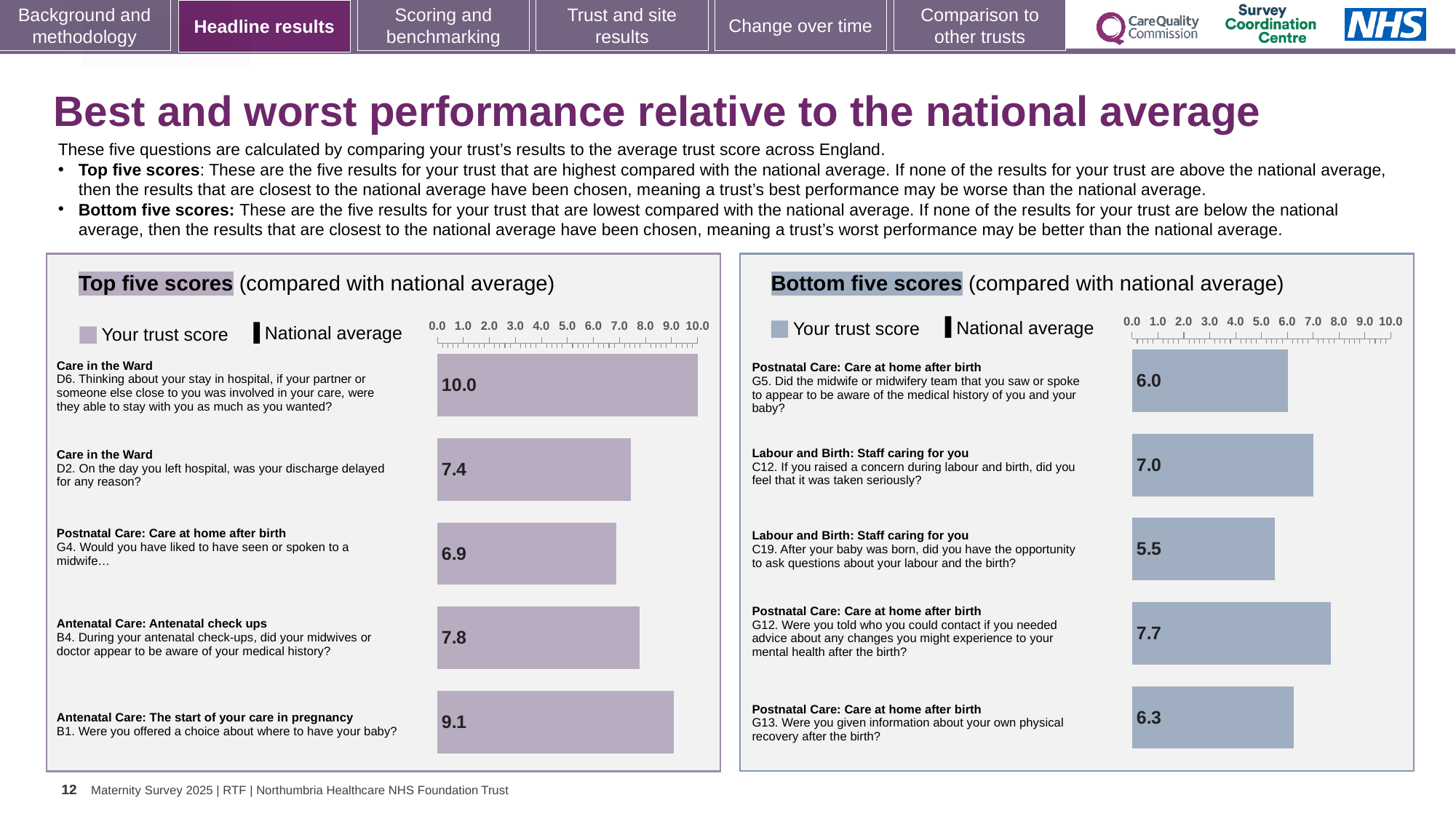

# Best and worst performance relative to the national average
These five questions are calculated by comparing your trust’s results to the average trust score across England.
Top five scores: These are the five results for your trust that are highest compared with the national average. If none of the results for your trust are above the national average, then the results that are closest to the national average have been chosen, meaning a trust’s best performance may be worse than the national average.
Bottom five scores: These are the five results for your trust that are lowest compared with the national average. If none of the results for your trust are below the national average, then the results that are closest to the national average have been chosen, meaning a trust’s worst performance may be better than the national average.

### Chart

| Category | Trust score | National average |
|---|---|---|
|  | 6.031970239358627 | 7.77733803629453 |
|  | 7.019092870780971 | 8.218515046342775 |
|  | 5.521980315176156 | 6.444092981013608 |
|  | 7.693828719127414 | 8.366511328944203 |
|  | 6.257034672098549 | 6.858284167122888 |

### Chart

| Category | Trust score | National average |
|---|---|---|
|  | 10.0 | 7.388274623833419 |
|  | 7.439057357959111 | 6.237296059044717 |
|  | 6.882007807279779 | 6.153022507697577 |
|  | 7.7775456077923 | 7.128932333714427 |
|  | 9.08942317138599 | 8.462681782258134 |
Bottom five scores (compared with national average)
Top five scores (compared with national average)
National average
Your trust score

National average
Your trust score

| Care in the Ward D6. Thinking about your stay in hospital, if your partner or someone else close to you was involved in your care, were they able to stay with you as much as you wanted? |
| --- |
| Care in the Ward D2. On the day you left hospital, was your discharge delayed for any reason? |
| Postnatal Care: Care at home after birth G4. Would you have liked to have seen or spoken to a midwife… |
| Antenatal Care: Antenatal check ups B4. During your antenatal check-ups, did your midwives or doctor appear to be aware of your medical history? |
| Antenatal Care: The start of your care in pregnancy B1. Were you offered a choice about where to have your baby? |
| Postnatal Care: Care at home after birth G5. Did the midwife or midwifery team that you saw or spoke to appear to be aware of the medical history of you and your baby? |
| --- |
| Labour and Birth: Staff caring for you C12. If you raised a concern during labour and birth, did you feel that it was taken seriously? |
| Labour and Birth: Staff caring for you C19. After your baby was born, did you have the opportunity to ask questions about your labour and the birth? |
| Postnatal Care: Care at home after birth G12. Were you told who you could contact if you needed advice about any changes you might experience to your mental health after the birth? |
| Postnatal Care: Care at home after birth G13. Were you given information about your own physical recovery after the birth? |
12
12